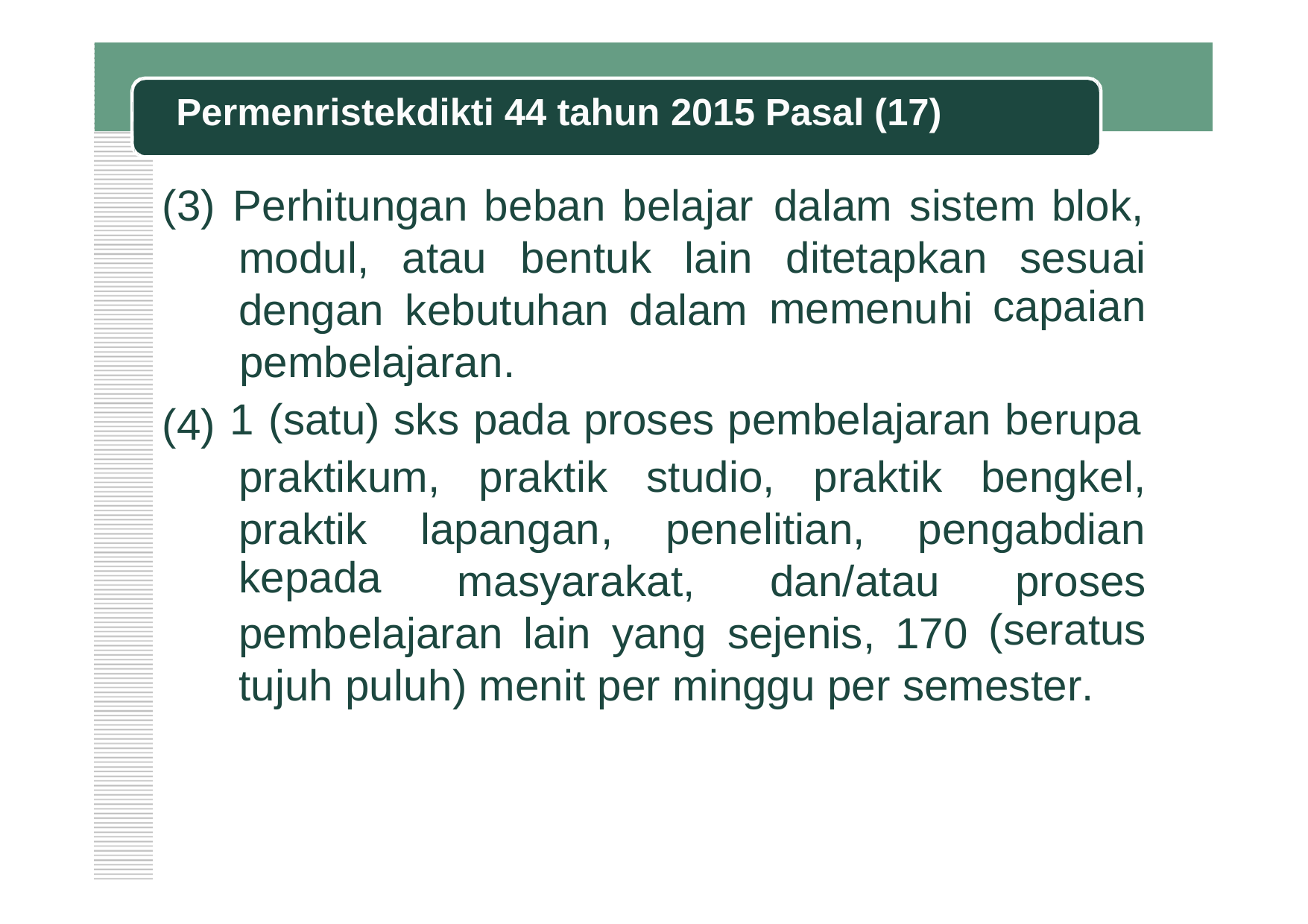

Permenristekdikti 44 tahun 2015 Pasal (17)

(3)
Perhitungan beban belajar dalam sistem blok,
modul,  atau
bentuk
lain  ditetapkan
sesuai
capaian
memenuhi
dengan
kebutuhan
dalam
pembelajaran.
1 (satu) sks pada proses pembelajaran berupa
(4)
praktikum,
praktik
studio,
praktik
bengkel,
praktik
kepada
lapangan,
penelitian,
pengabdian
masyarakat,
dan/atau
proses
(seratus
pembelajaran
lain
yang
sejenis,
170
tujuh puluh) menit per minggu per semester.